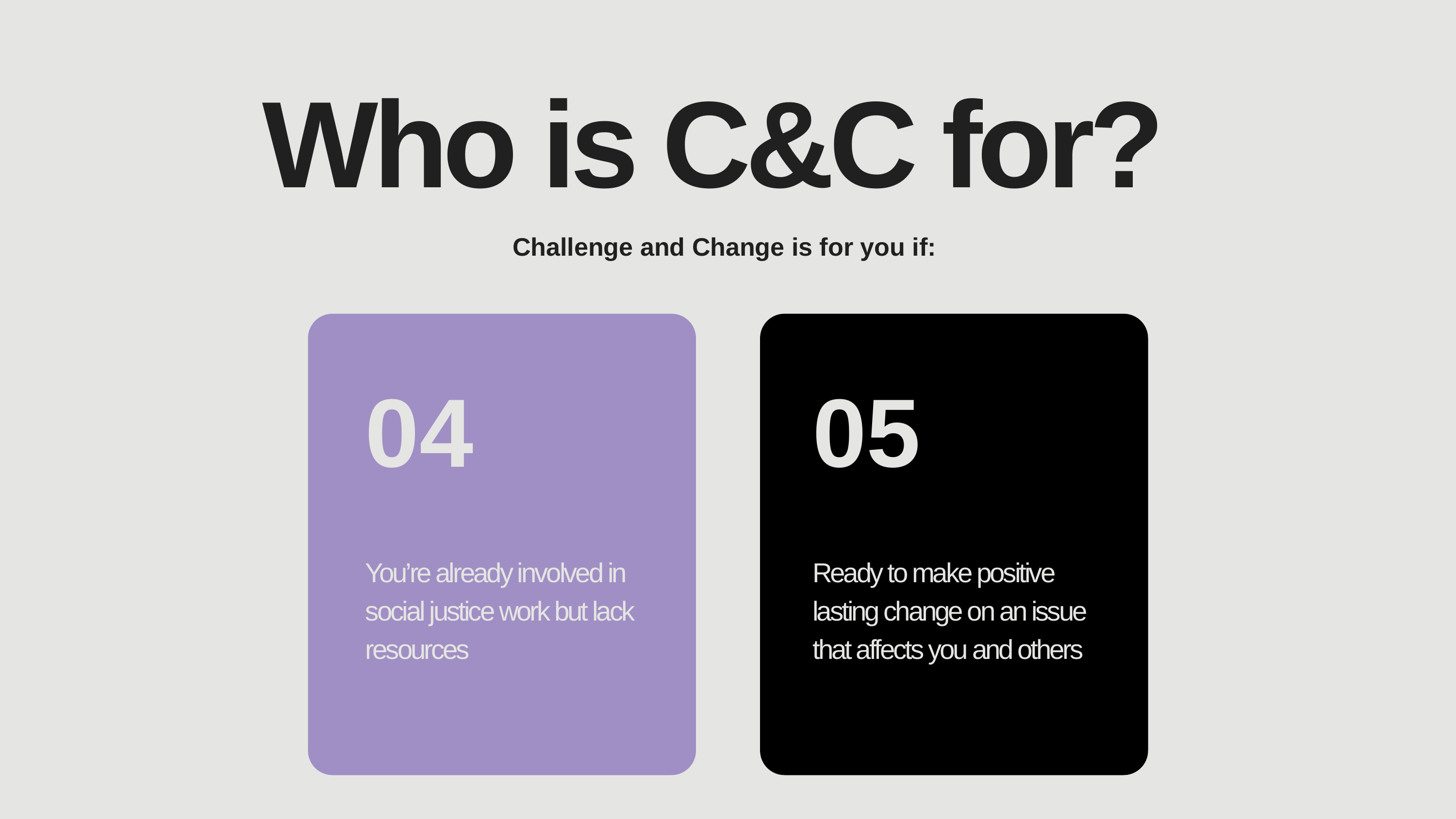

Who is C&C for?
Challenge and Change is for you if:

04
05
You’re already involved in social justice work but lack resources
Ready to make positive lasting change on an issue that affects you and others